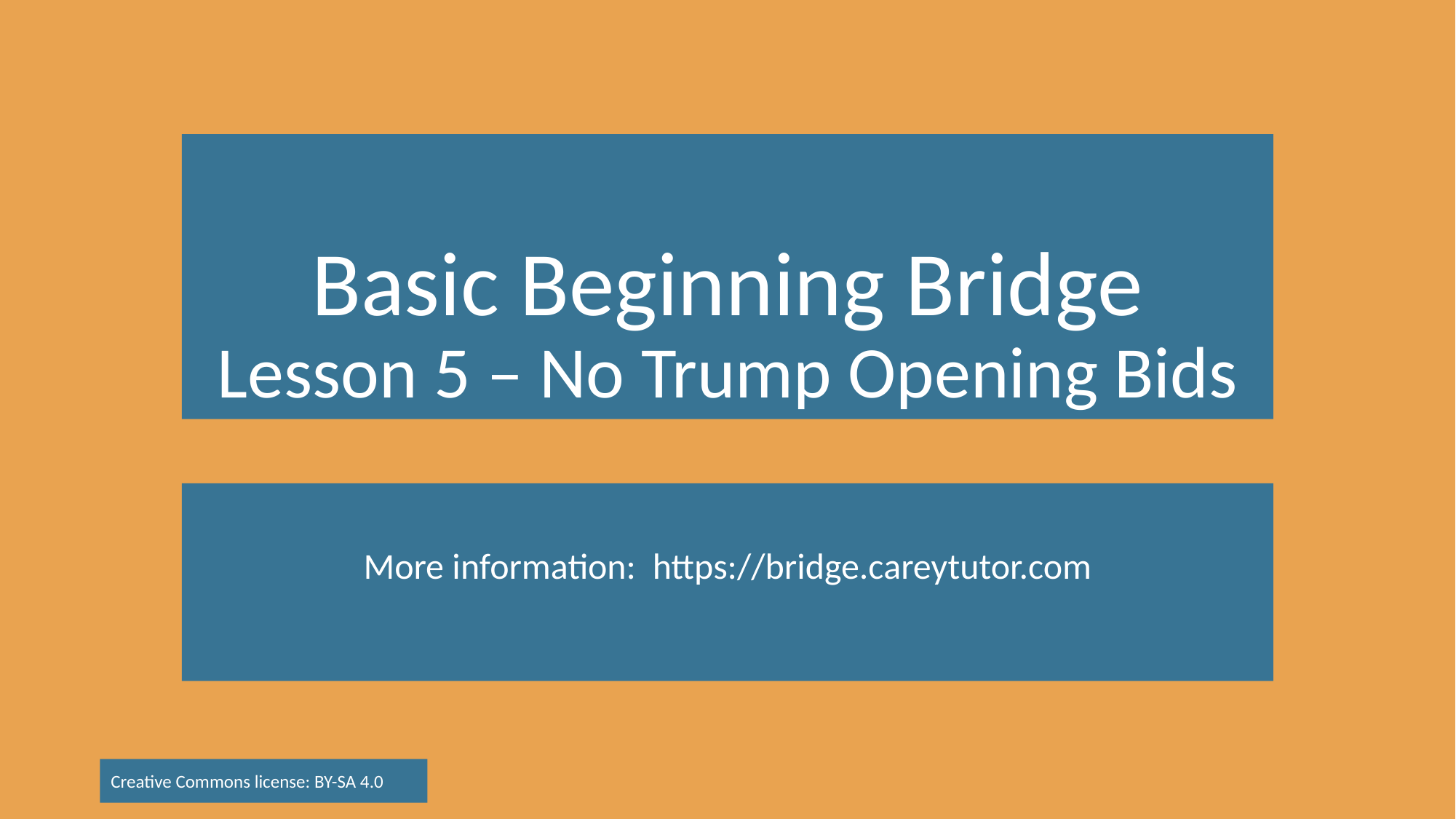

# Basic Beginning Bridge Lesson 5 – No Trump Opening Bids

More information:  https://bridge.careytutor.com